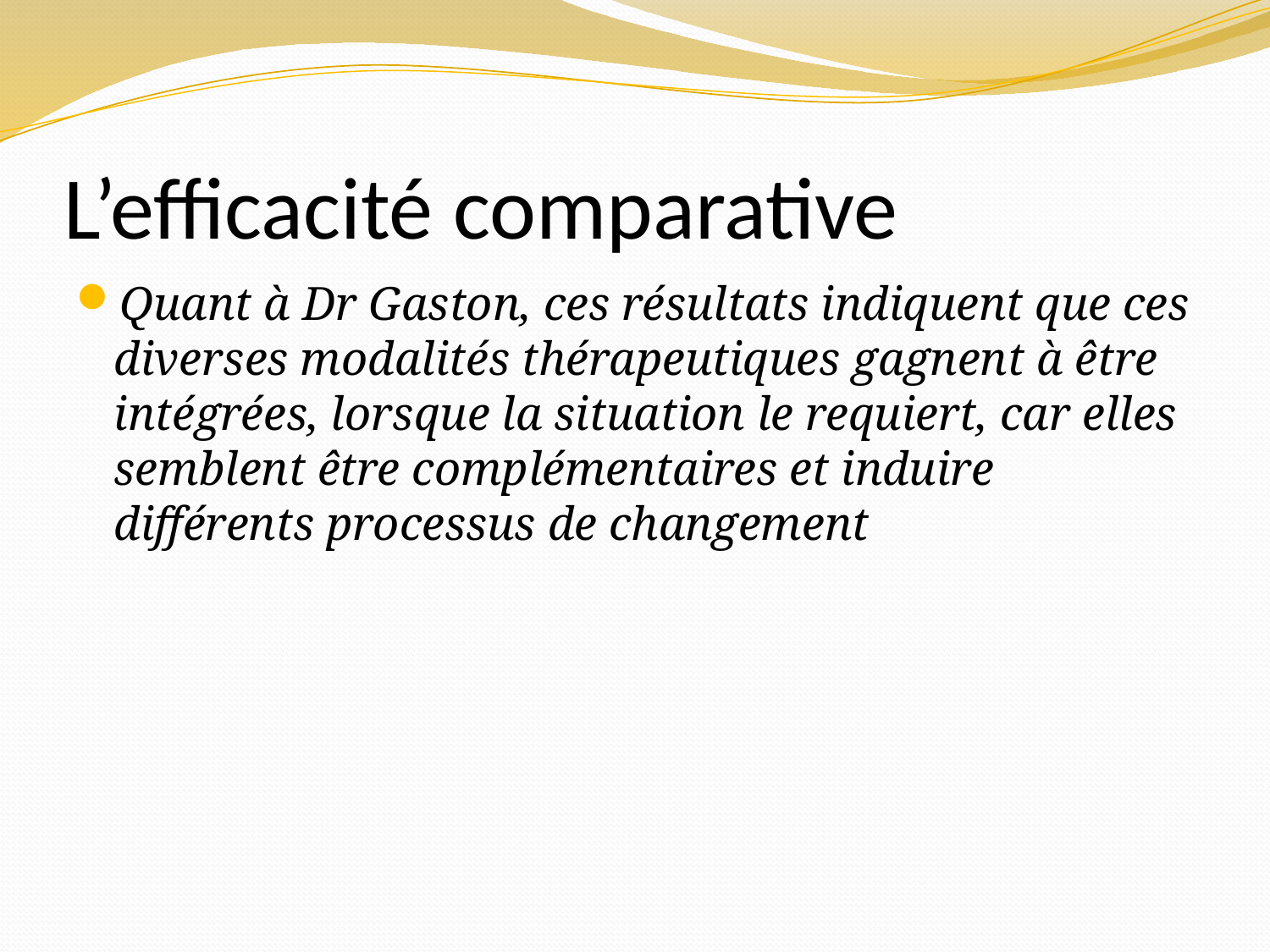

# L’efficacité comparative
Quant à Dr Gaston, ces résultats indiquent que ces diverses modalités thérapeutiques gagnent à être intégrées, lorsque la situation le requiert, car elles semblent être complémentaires et induire différents processus de changement